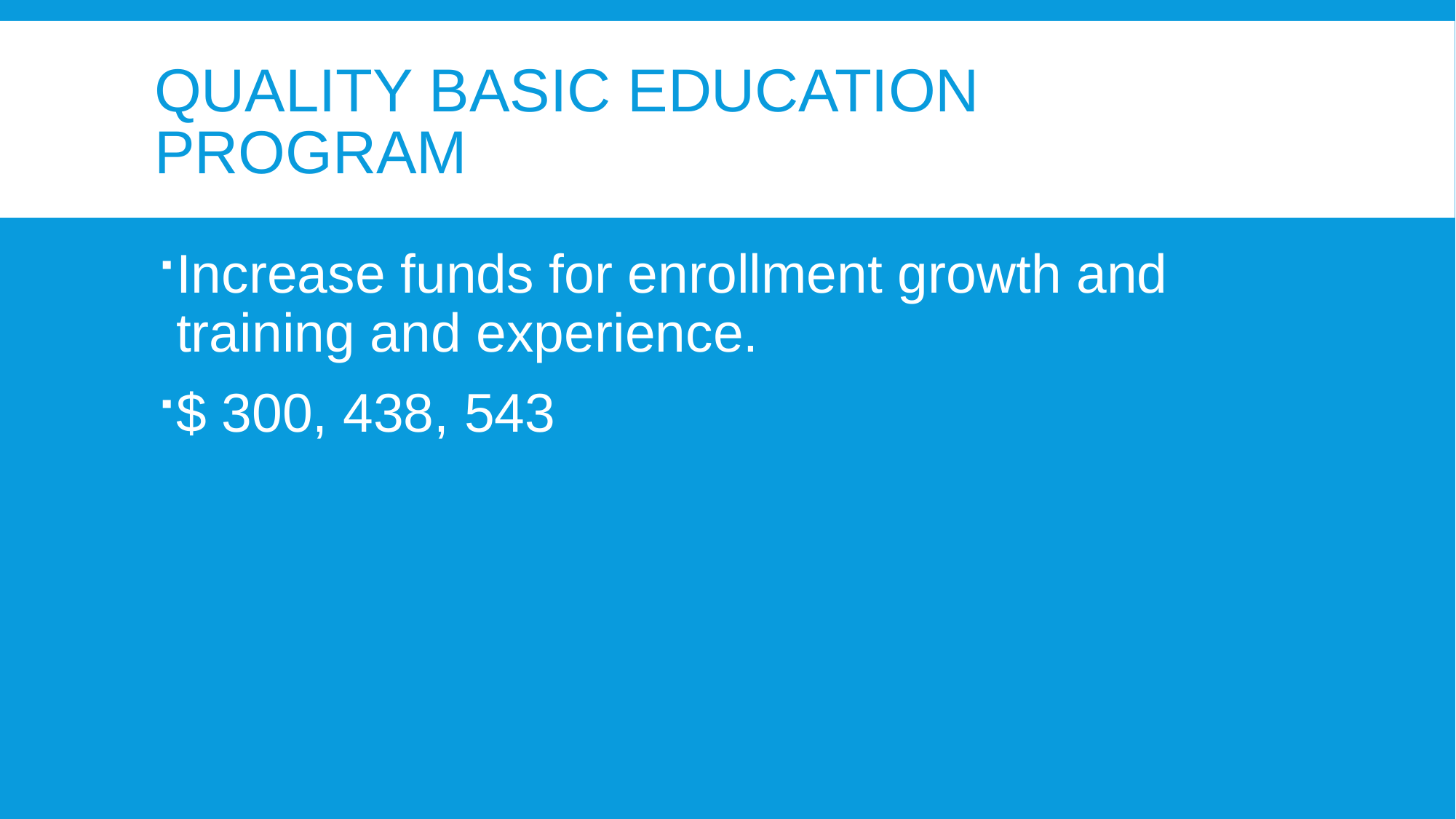

# Quality Basic Education Program
Increase funds for enrollment growth and training and experience.
$ 300, 438, 543